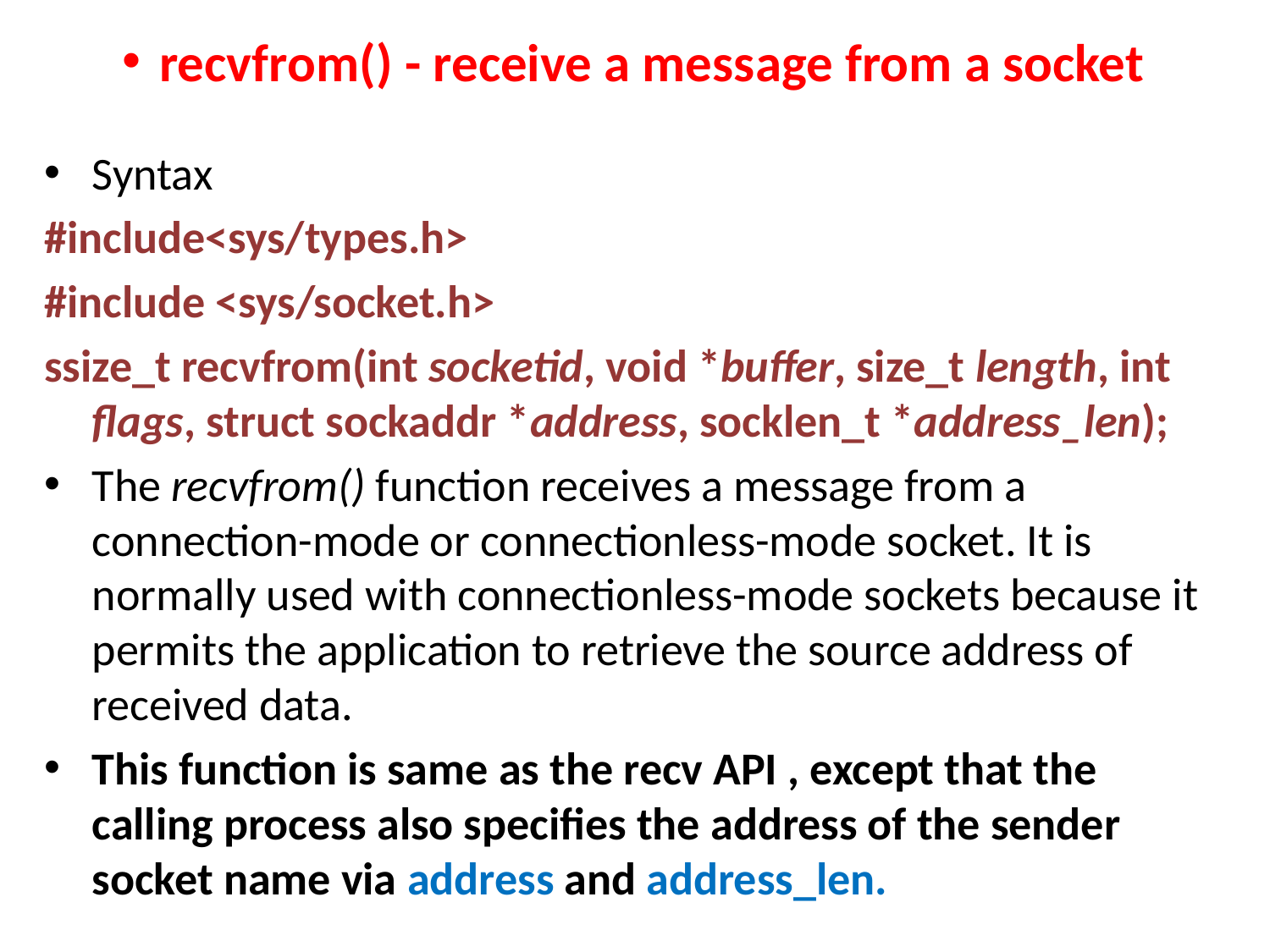

# recvfrom() - receive a message from a socket
Syntax
#include<sys/types.h>
#include <sys/socket.h>
ssize_t recvfrom(int socketid, void *buffer, size_t length, int flags, struct sockaddr *address, socklen_t *address_len);
The recvfrom() function receives a message from a connection-mode or connectionless-mode socket. It is normally used with connectionless-mode sockets because it permits the application to retrieve the source address of received data.
This function is same as the recv API , except that the calling process also specifies the address of the sender socket name via address and address_len.